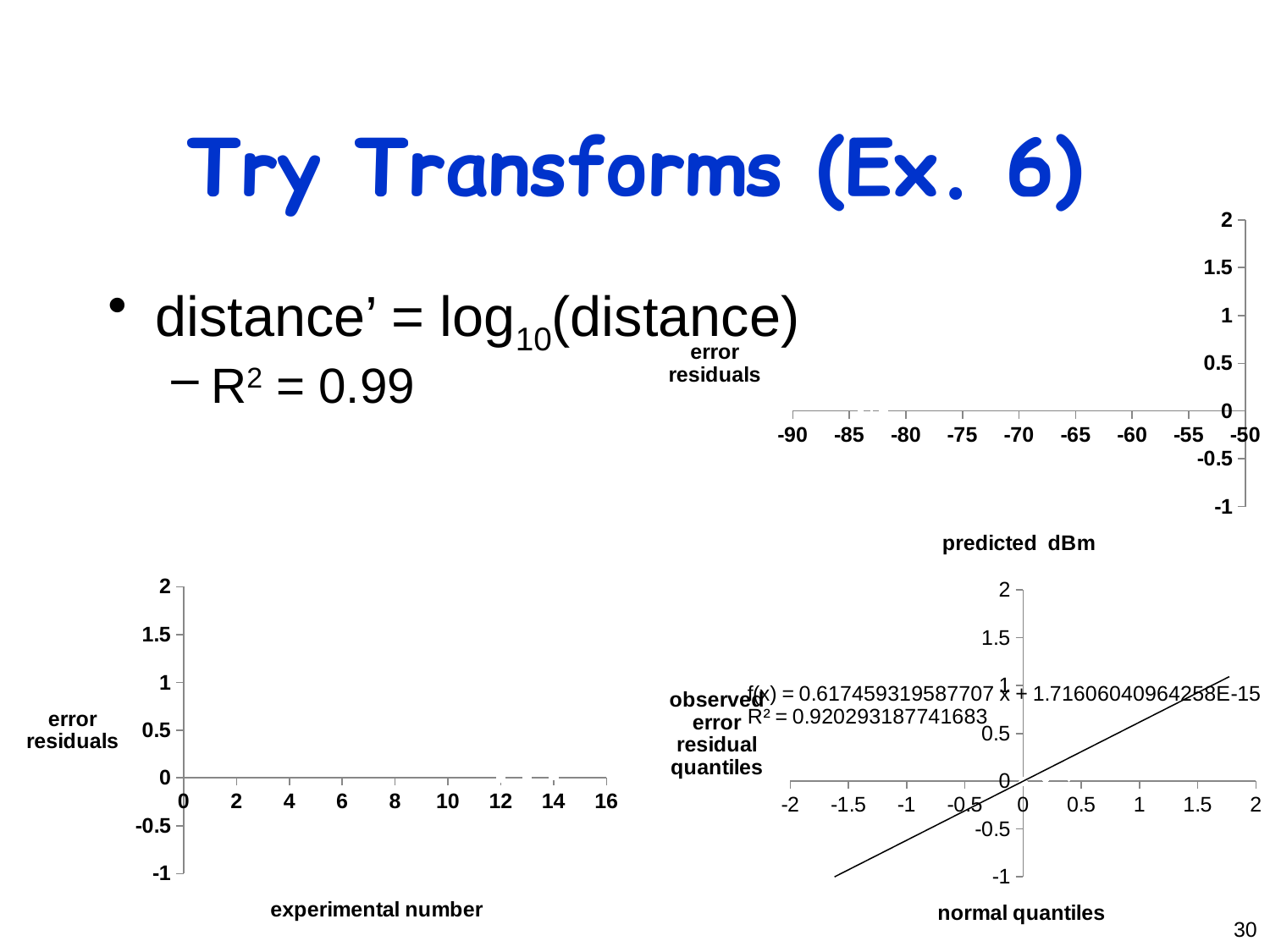

# Try Transforms (Ex. 6)

### Chart

| Category | ei |
|---|---|
distance’ = log10(distance)
R2 = 0.99

### Chart

| Category | ei |
|---|---|

### Chart

| Category | e |
|---|---|
30